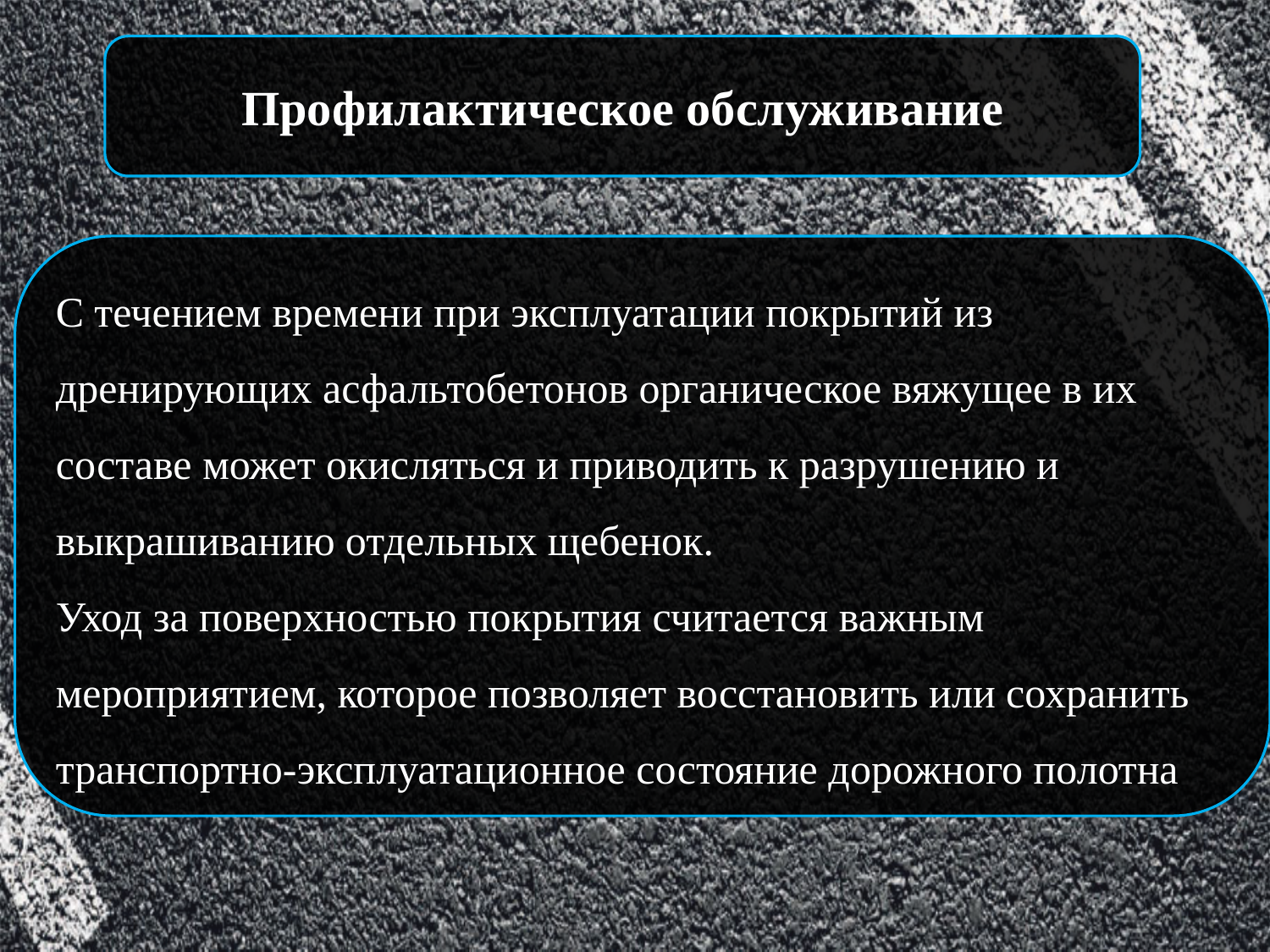

Профилактическое обслуживание

С течением времени при эксплуатации покрытий из дренирующих асфальтобетонов органическое вяжущее в их составе может окисляться и приводить к разрушению и выкрашиванию отдельных щебенок.
Уход за поверхностью покрытия считается важным мероприятием, которое позволяет восстановить или сохранить транспортно-эксплуатационное состояние дорожного полотна